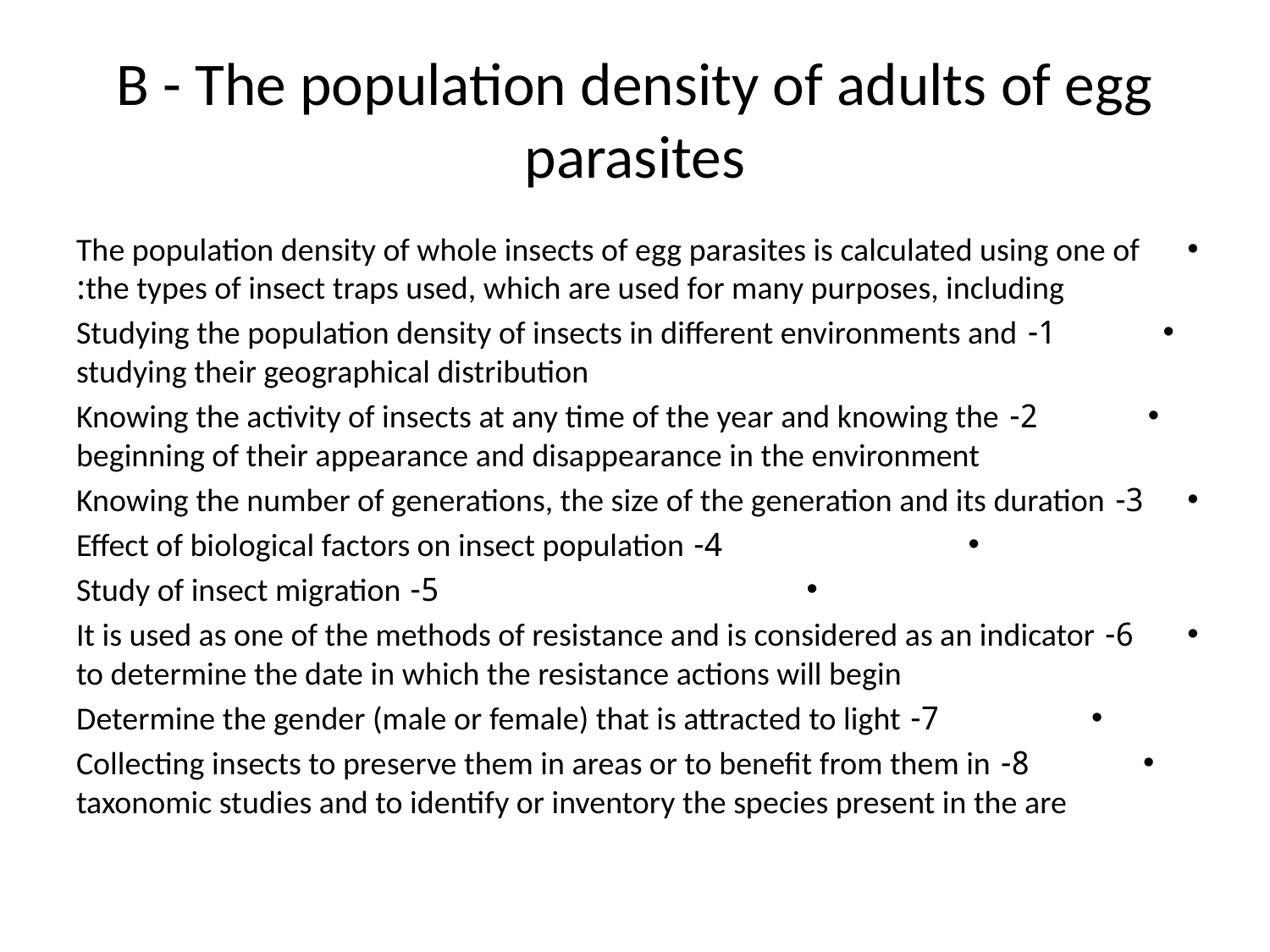

# B - The population density of adults of egg parasites
The population density of whole insects of egg parasites is calculated using one of the types of insect traps used, which are used for many purposes, including:
 1- Studying the population density of insects in different environments and studying their geographical distribution
2- Knowing the activity of insects at any time of the year and knowing the beginning of their appearance and disappearance in the environment
3- Knowing the number of generations, the size of the generation and its duration
4- Effect of biological factors on insect population
5- Study of insect migration
6- It is used as one of the methods of resistance and is considered as an indicator to determine the date in which the resistance actions will begin
7- Determine the gender (male or female) that is attracted to light
8- Collecting insects to preserve them in areas or to benefit from them in taxonomic studies and to identify or inventory the species present in the are